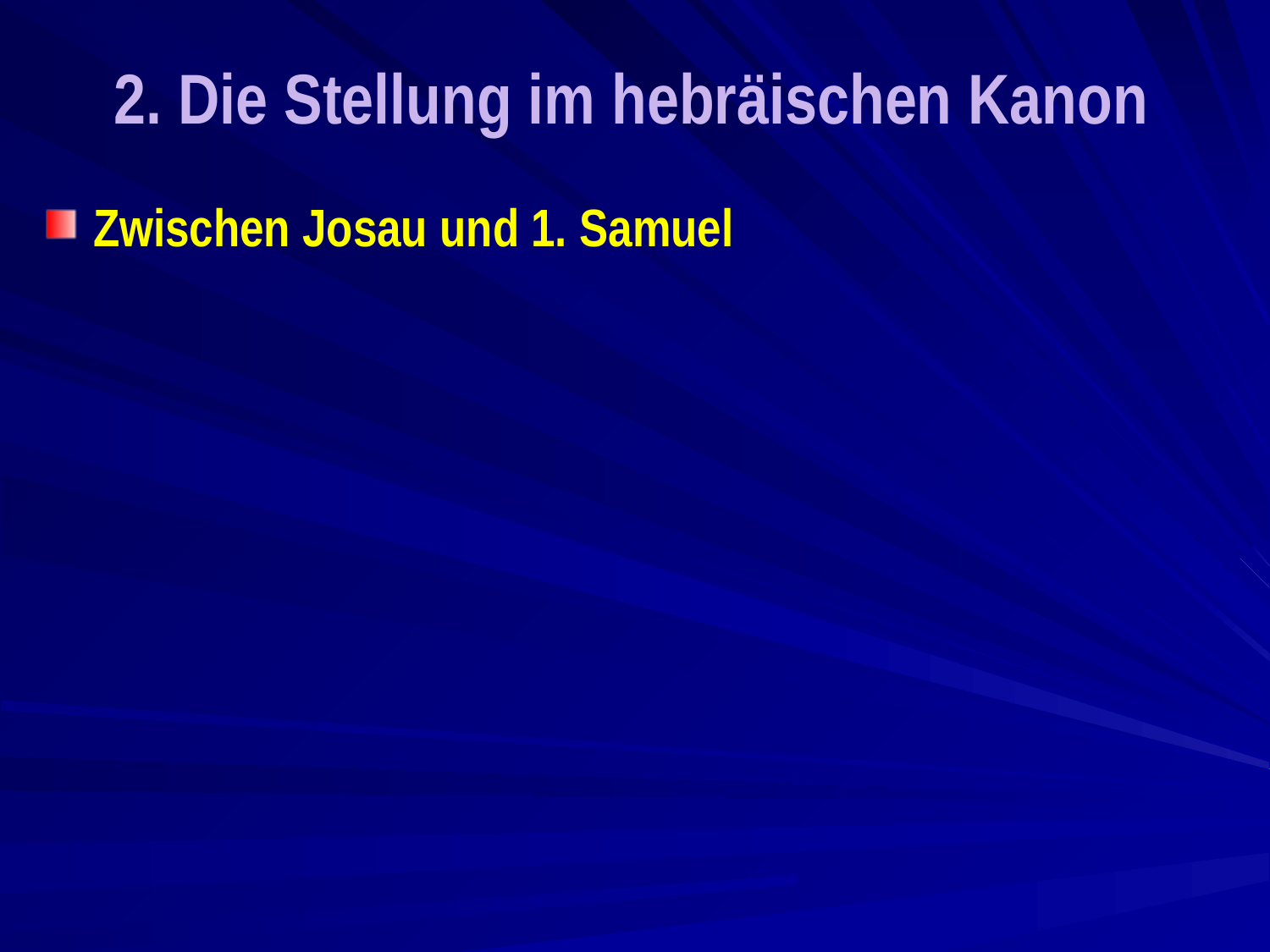

# 2. Die Stellung im hebräischen Kanon
Zwischen Josau und 1. Samuel